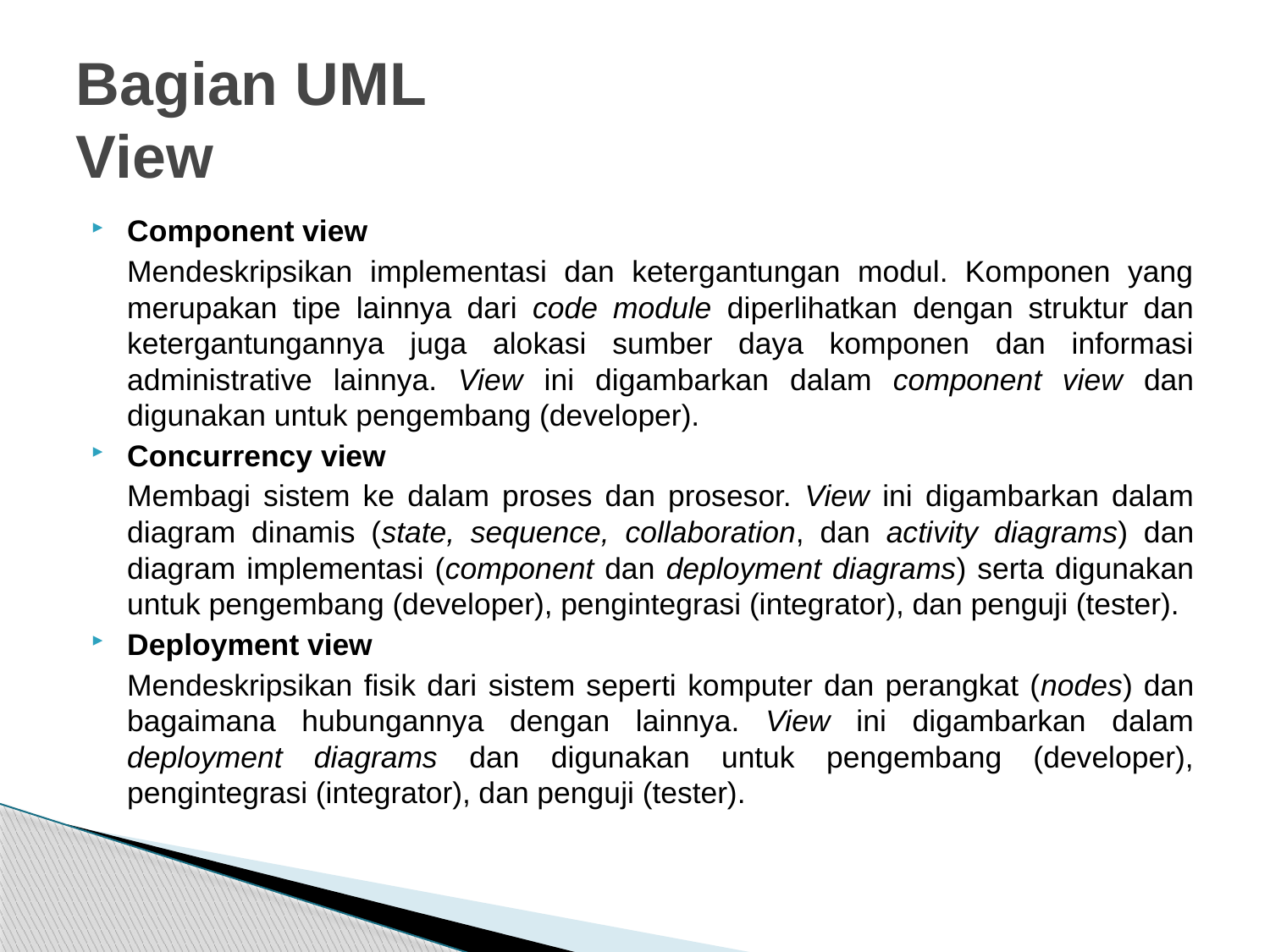

# Bagian UML View
Component view
	Mendeskripsikan implementasi dan ketergantungan modul. Komponen yang merupakan tipe lainnya dari code module diperlihatkan dengan struktur dan ketergantungannya juga alokasi sumber daya komponen dan informasi administrative lainnya. View ini digambarkan dalam component view dan digunakan untuk pengembang (developer).
Concurrency view
	Membagi sistem ke dalam proses dan prosesor. View ini digambarkan dalam diagram dinamis (state, sequence, collaboration, dan activity diagrams) dan diagram implementasi (component dan deployment diagrams) serta digunakan untuk pengembang (developer), pengintegrasi (integrator), dan penguji (tester).
Deployment view
	Mendeskripsikan fisik dari sistem seperti komputer dan perangkat (nodes) dan bagaimana hubungannya dengan lainnya. View ini digambarkan dalam deployment diagrams dan digunakan untuk pengembang (developer), pengintegrasi (integrator), dan penguji (tester).